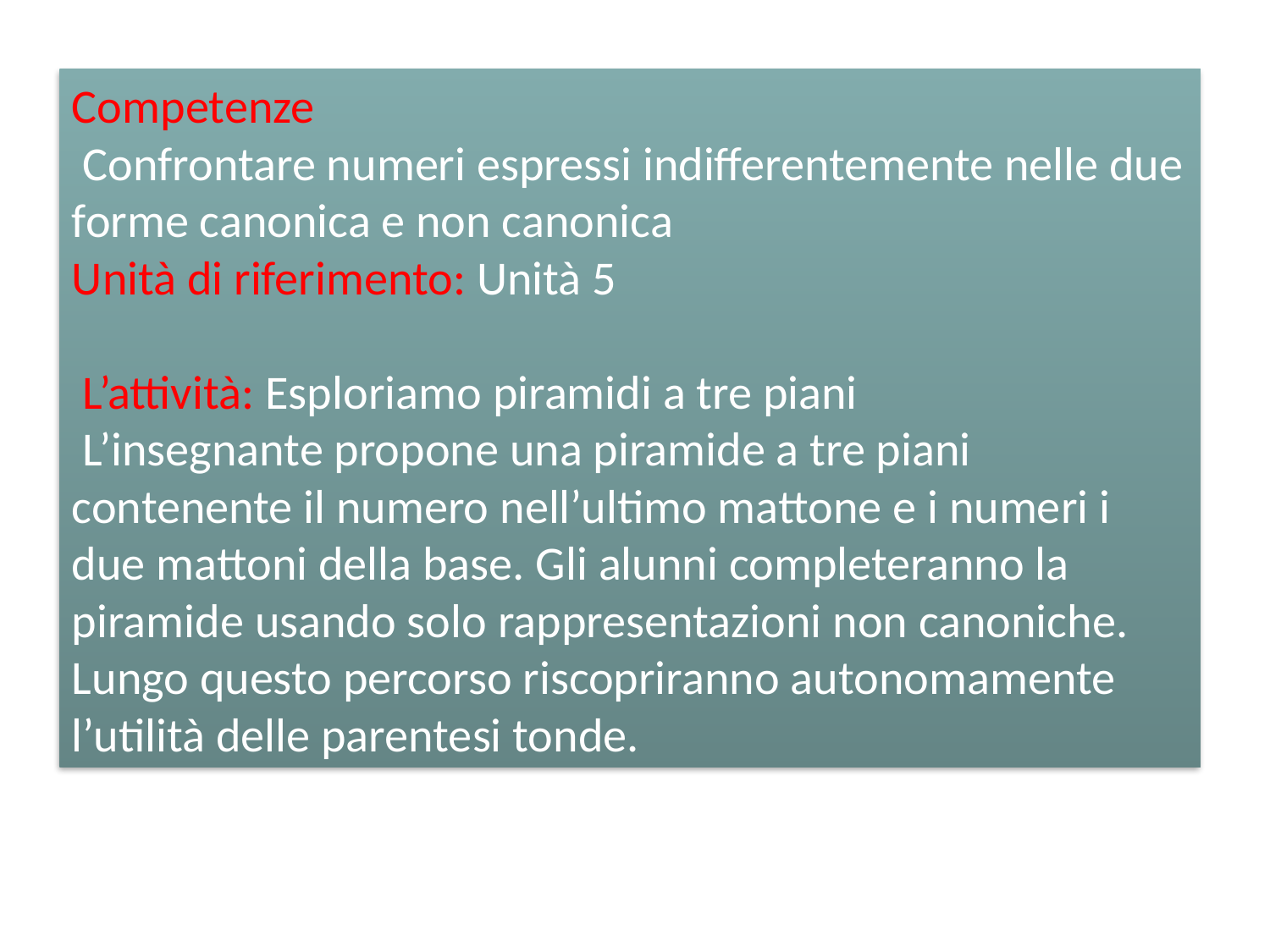

Competenze
 Confrontare numeri espressi indifferentemente nelle due forme canonica e non canonica
Unità di riferimento: Unità 5

 L’attività: Esploriamo piramidi a tre piani
 L’insegnante propone una piramide a tre piani contenente il numero nell’ultimo mattone e i numeri i due mattoni della base. Gli alunni completeranno la piramide usando solo rappresentazioni non canoniche. Lungo questo percorso riscopriranno autonomamente l’utilità delle parentesi tonde.